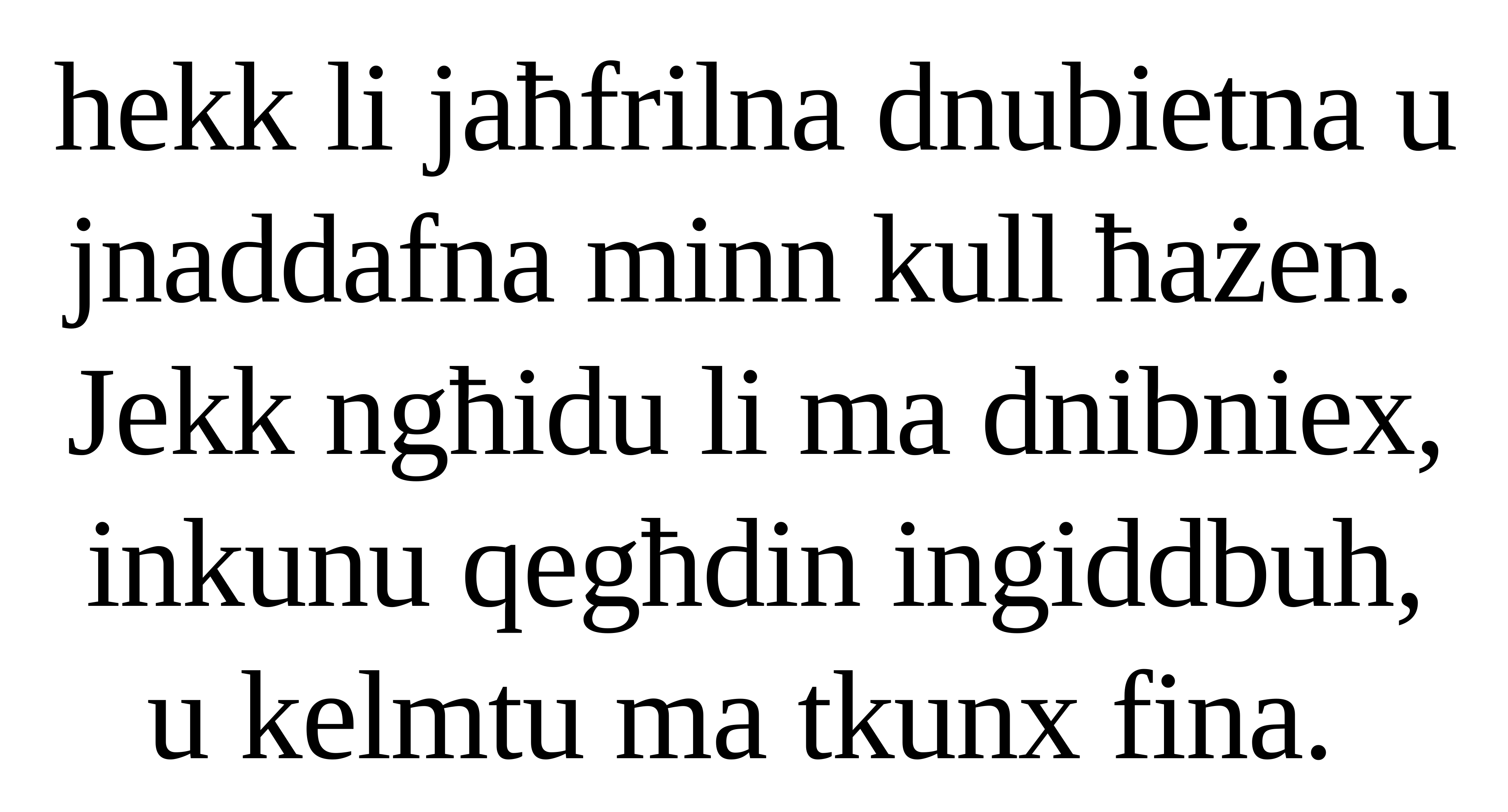

hekk li jaħfrilna dnubietna u
jnaddafna minn kull ħażen.
Jekk ngħidu li ma dnibniex, inkunu qegħdin ingiddbuh, u kelmtu ma tkunx fina.